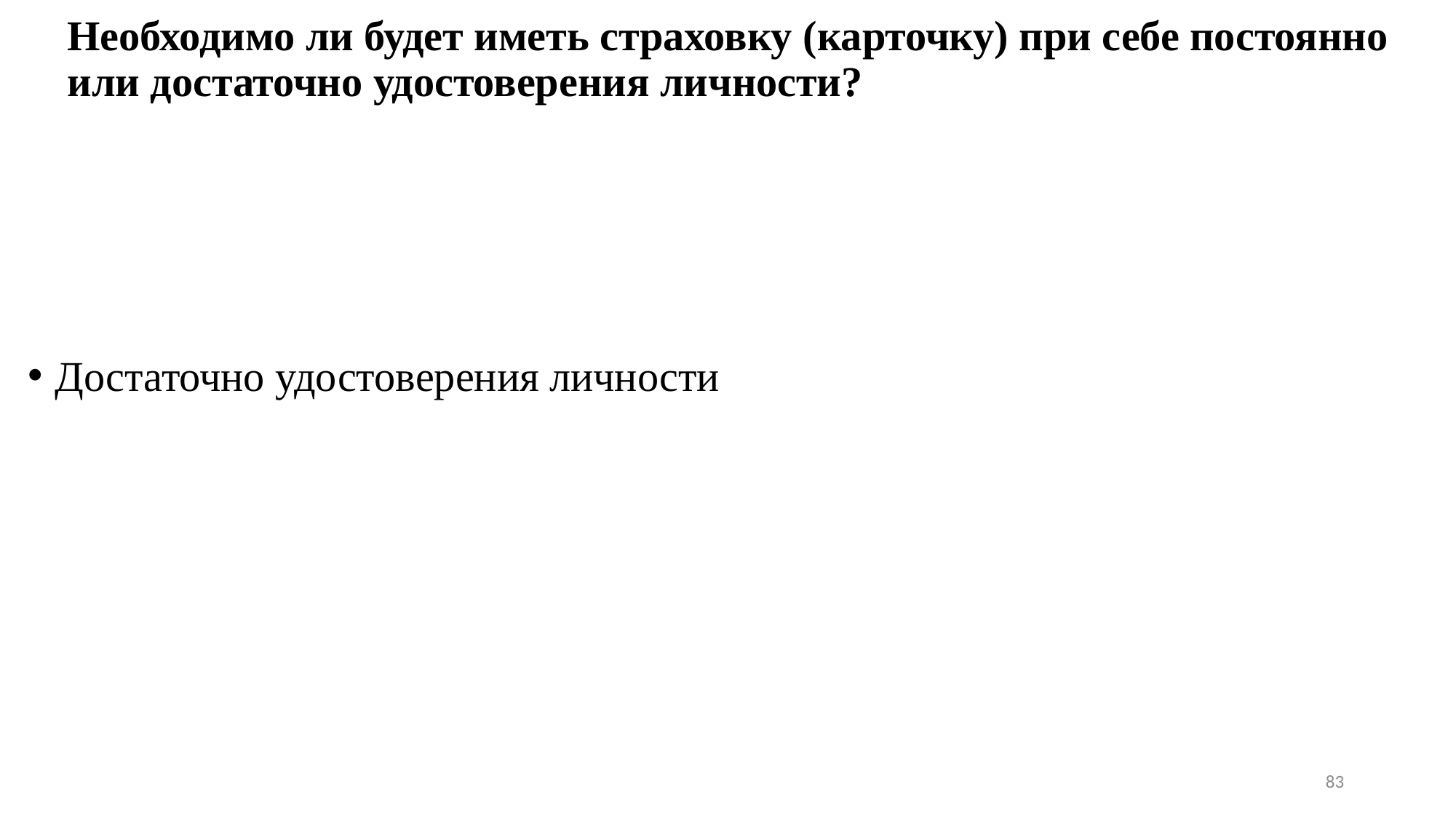

# Необходимо ли будет иметь страховку (карточку) при себе постоянно или достаточно удостоверения личности?
Достаточно удостоверения личности
83